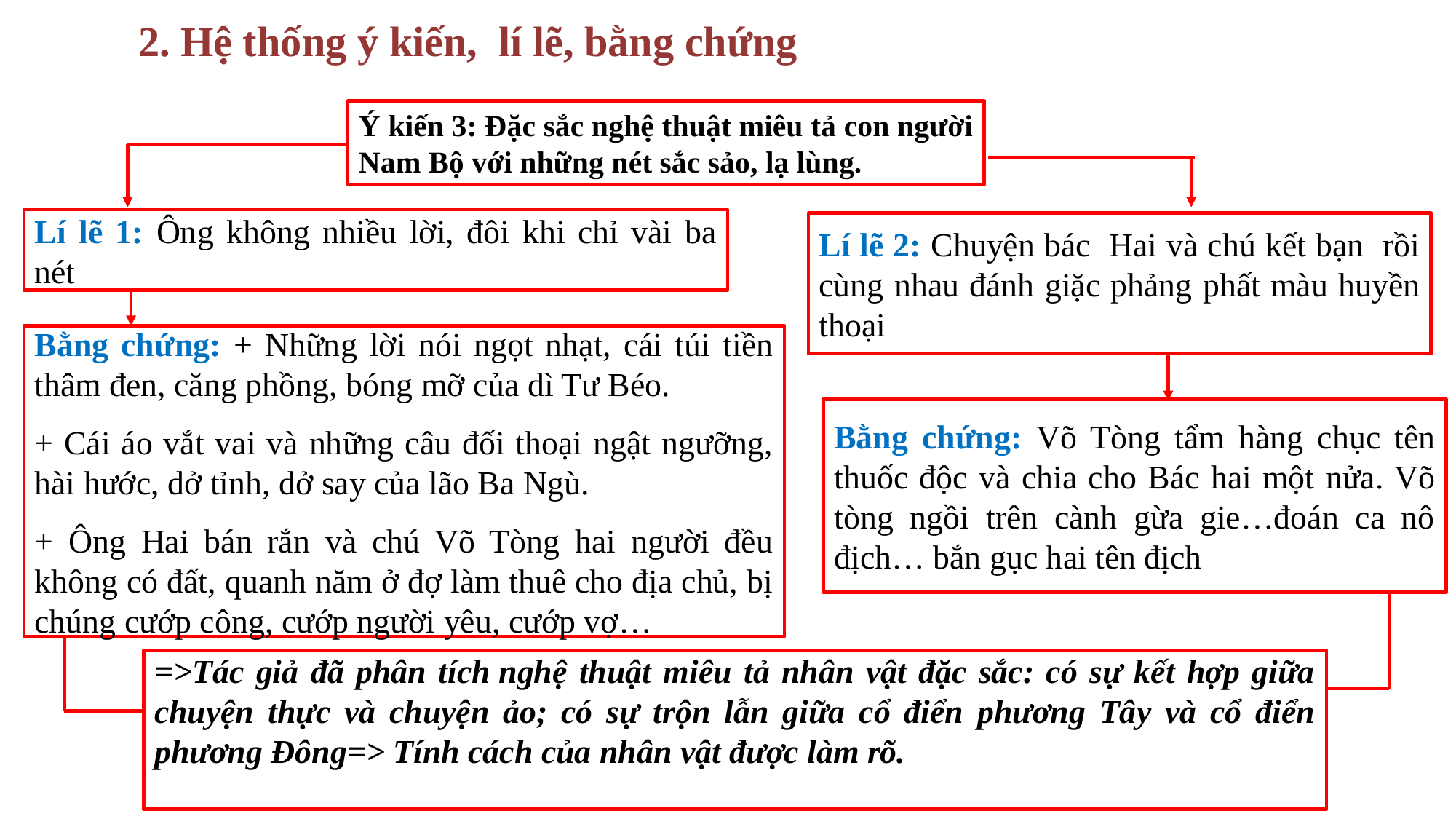

2. Hệ thống ý kiến,  lí lẽ, bằng chứng
Ý kiến 3: Đặc sắc nghệ thuật miêu tả con người Nam Bộ với những nét sắc sảo, lạ lùng.
Lí lẽ 1: Ông không nhiều lời, đôi khi chỉ vài ba nét
Lí lẽ 2: Chuyện bác  Hai và chú kết bạn  rồi cùng nhau đánh giặc phảng phất màu huyền thoại
Bằng chứng: + Những lời nói ngọt nhạt, cái túi tiền thâm đen, căng phồng, bóng mỡ của dì Tư Béo.
+ Cái áo vắt vai và những câu đối thoại ngật ngưỡng, hài hước, dở tỉnh, dở say của lão Ba Ngù.
+ Ông Hai bán rắn và chú Võ Tòng hai người đều không có đất, quanh năm ở đợ làm thuê cho địa chủ, bị chúng cướp công, cướp người yêu, cướp vợ…
Bằng chứng: Võ Tòng tẩm hàng chục tên thuốc độc và chia cho Bác hai một nửa. Võ tòng ngồi trên cành gừa gie…đoán ca nô địch… bắn gục hai tên địch.
=>Tác giả đã phân tích nghệ thuật miêu tả nhân vật đặc sắc: có sự kết hợp giữa chuyện thực và chuyện ảo; có sự trộn lẫn giữa cổ điển phương Tây và cổ điển phương Đông=> Tính cách của nhân vật được làm rõ.